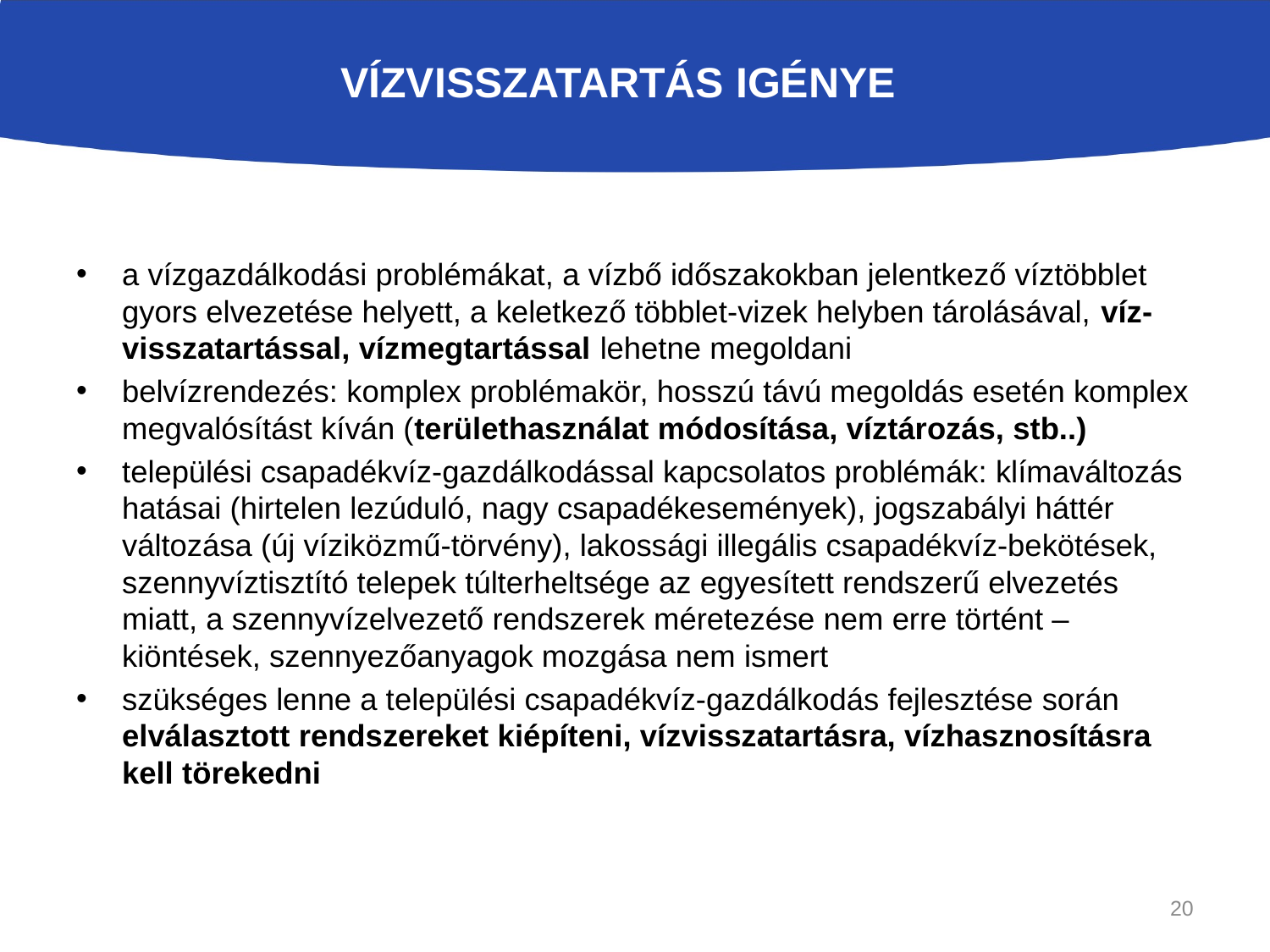

# Vízvisszatartás igénye

a vízgazdálkodási problémákat, a vízbő időszakokban jelentkező víztöbblet gyors elvezetése helyett, a keletkező többlet-vizek helyben tárolásával, víz-visszatartással, vízmegtartással lehetne megoldani
belvízrendezés: komplex problémakör, hosszú távú megoldás esetén komplex megvalósítást kíván (területhasználat módosítása, víztározás, stb..)
települési csapadékvíz-gazdálkodással kapcsolatos problémák: klímaváltozás hatásai (hirtelen lezúduló, nagy csapadékesemények), jogszabályi háttér változása (új víziközmű-törvény), lakossági illegális csapadékvíz-bekötések, szennyvíztisztító telepek túlterheltsége az egyesített rendszerű elvezetés miatt, a szennyvízelvezető rendszerek méretezése nem erre történt – kiöntések, szennyezőanyagok mozgása nem ismert
szükséges lenne a települési csapadékvíz-gazdálkodás fejlesztése során elválasztott rendszereket kiépíteni, vízvisszatartásra, vízhasznosításra kell törekedni

20